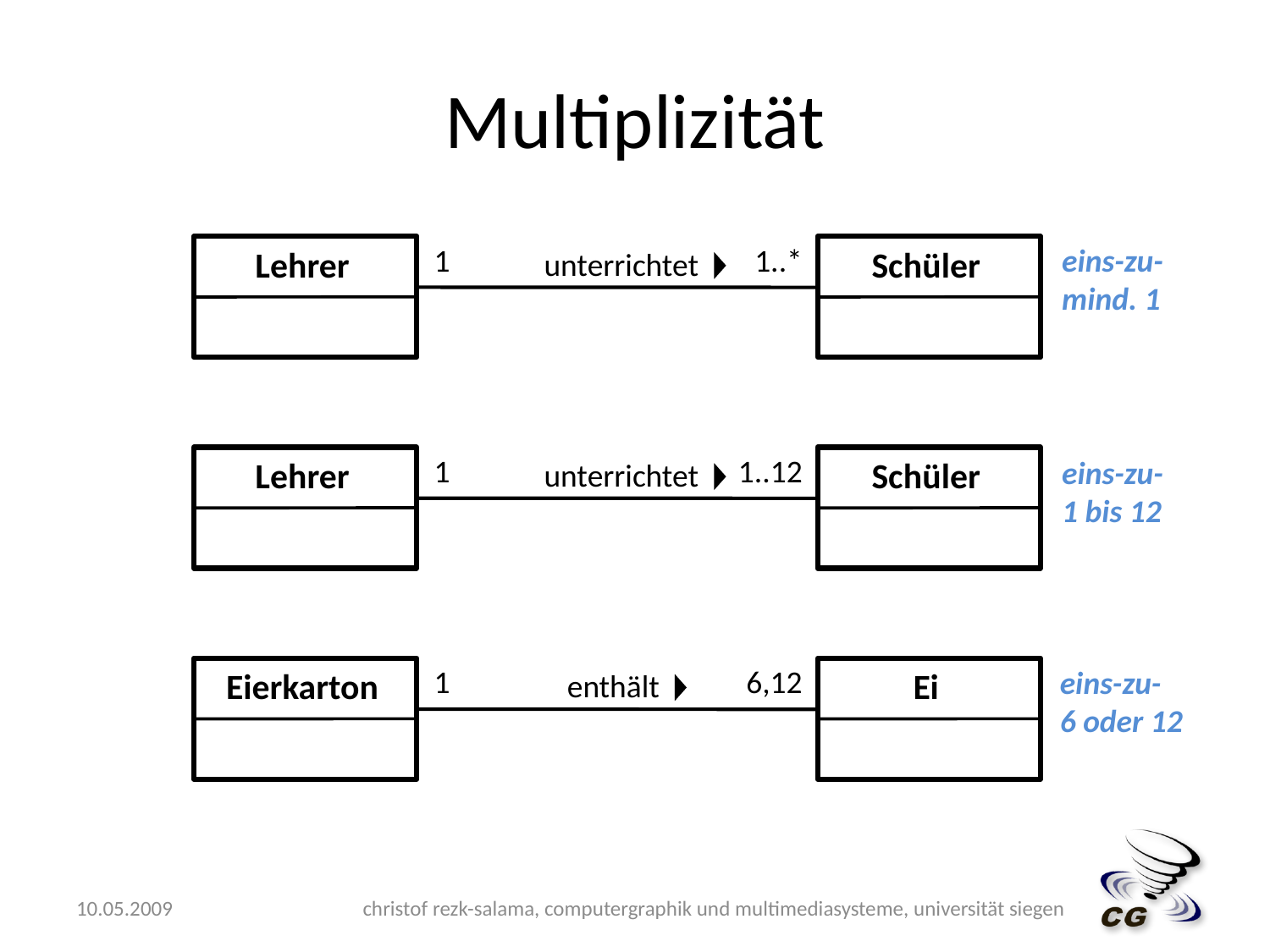

# Multiplizität
1
1..*

Lehrer

Schüler
unterrichtet

eins-zu-
mind. 1
1
1..12

Lehrer

Schüler
unterrichtet

eins-zu-
1 bis 12
1
6,12

Eierkarton

Ei
enthält

eins-zu-
6 oder 12
10.05.2009
christof rezk-salama, computergraphik und multimediasysteme, universität siegen